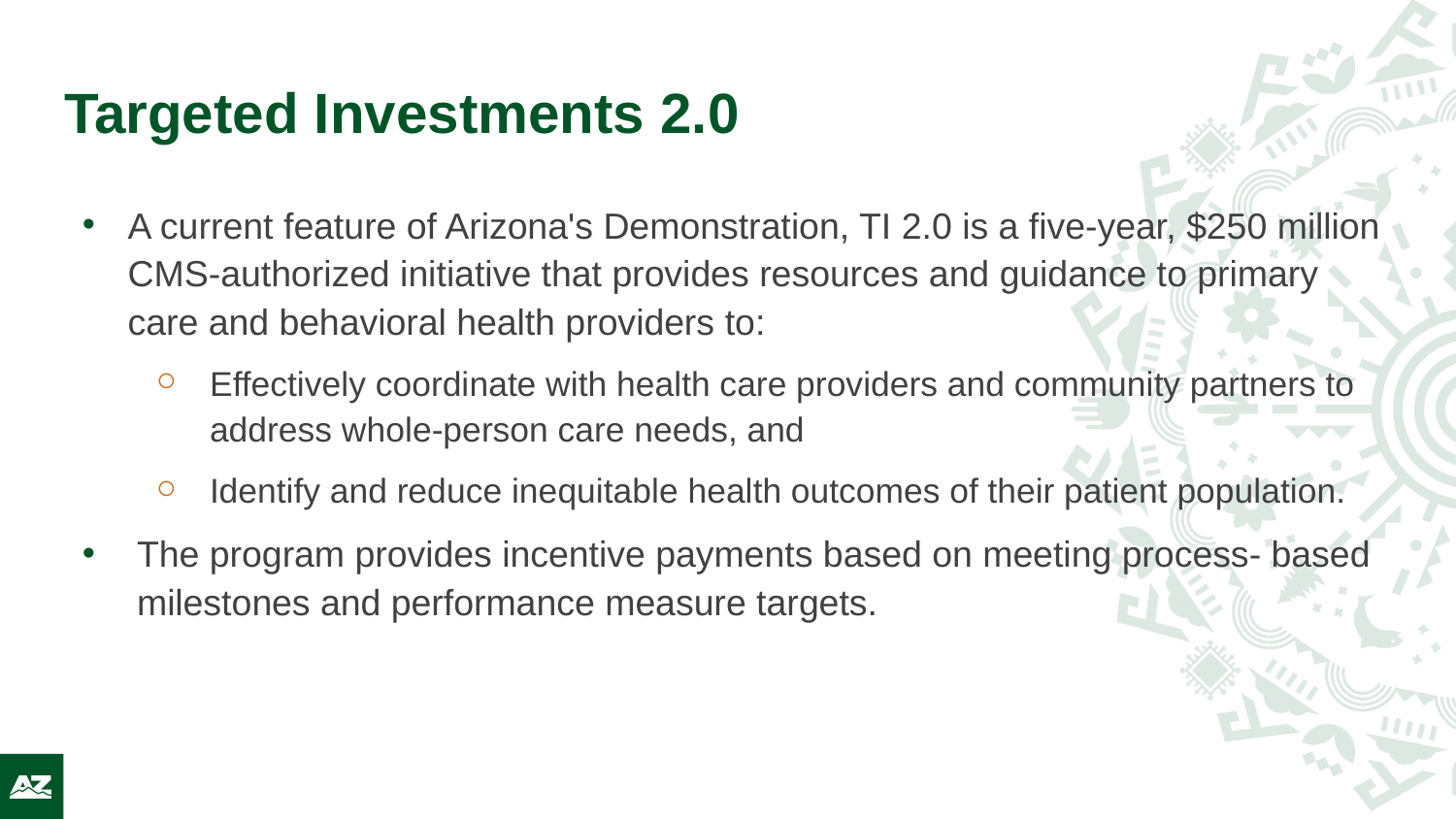

# Targeted Investments 2.0
A current feature of Arizona's Demonstration, TI 2.0 is a five-year, $250 million CMS-authorized initiative that provides resources and guidance to primary care and behavioral health providers to:
Effectively coordinate with health care providers and community partners to address whole-person care needs, and
Identify and reduce inequitable health outcomes of their patient population.
The program provides incentive payments based on meeting process- based milestones and performance measure targets.